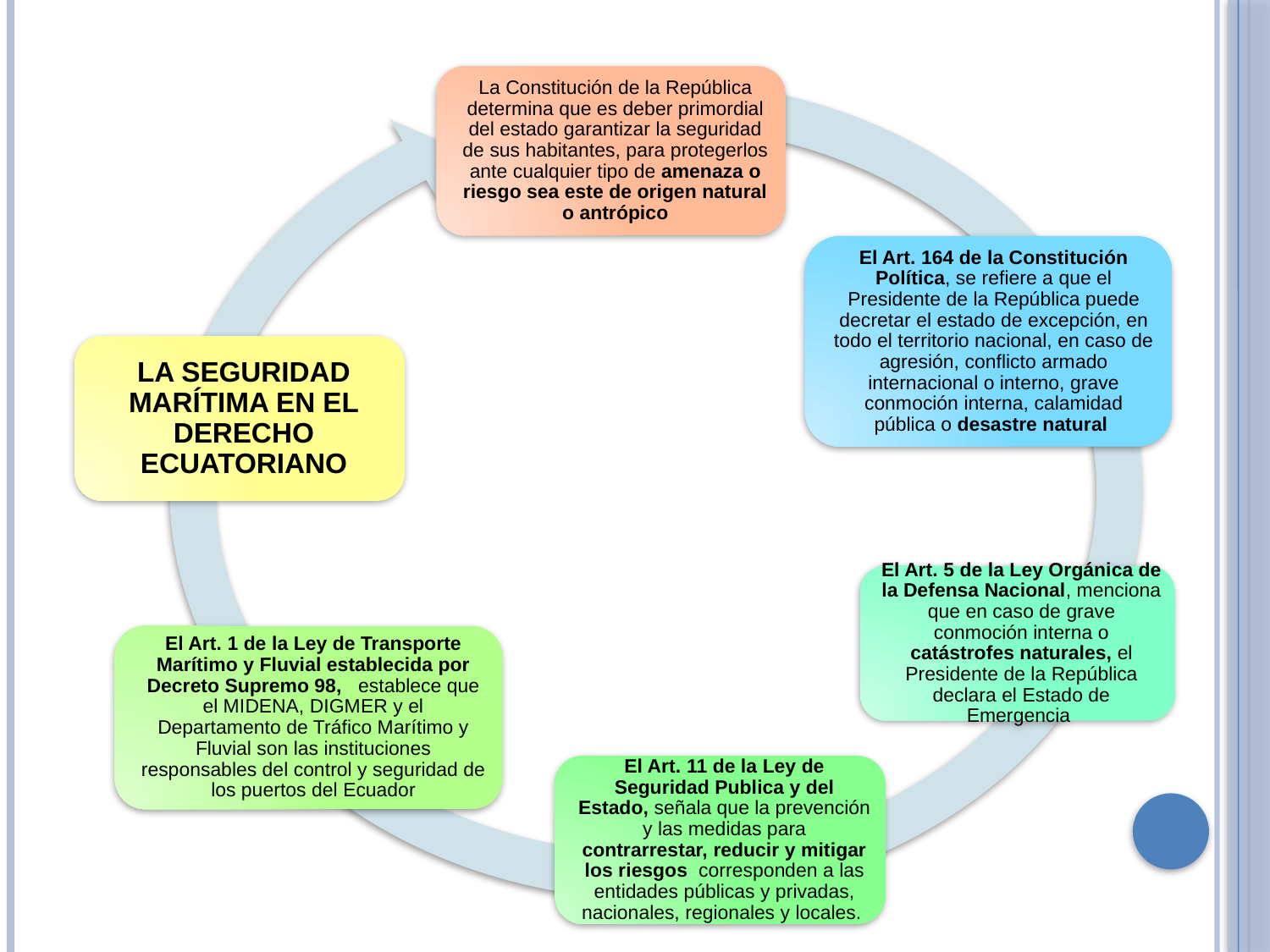

El Art. 164 de la Constitución Política, se refiere a que el Presidente de la República puede decretar el estado de excepción, en todo el territorio nacional, en caso de agresión, conflicto armado internacional o interno, grave conmoción interna, calamidad pública o desastre natural
El Art. 5 de la Ley Orgánica de la Defensa Nacional, menciona que en caso de grave conmoción interna o catástrofes naturales, el Presidente de la República declara el Estado de Emergencia
El Art. 11 de la Ley de Seguridad Publica y del Estado, señala que la prevención y las medidas para contrarrestar, reducir y mitigar los riesgos  corresponden a las entidades públicas y privadas, nacionales, regionales y locales.
El Art. 1 de la Ley de Transporte Marítimo y Fluvial establecida por Decreto Supremo 98,   establece que el MIDENA, DIGMER y el Departamento de Tráfico Marítimo y Fluvial son las instituciones responsables del control y seguridad de los puertos del Ecuador
LA SEGURIDAD MARÍTIMA EN EL DERECHO ECUATORIANO
La Constitución de la República determina que es deber primordial del estado garantizar la seguridad de sus habitantes, para protegerlos ante cualquier tipo de amenaza o riesgo sea este de origen natural o antrópico